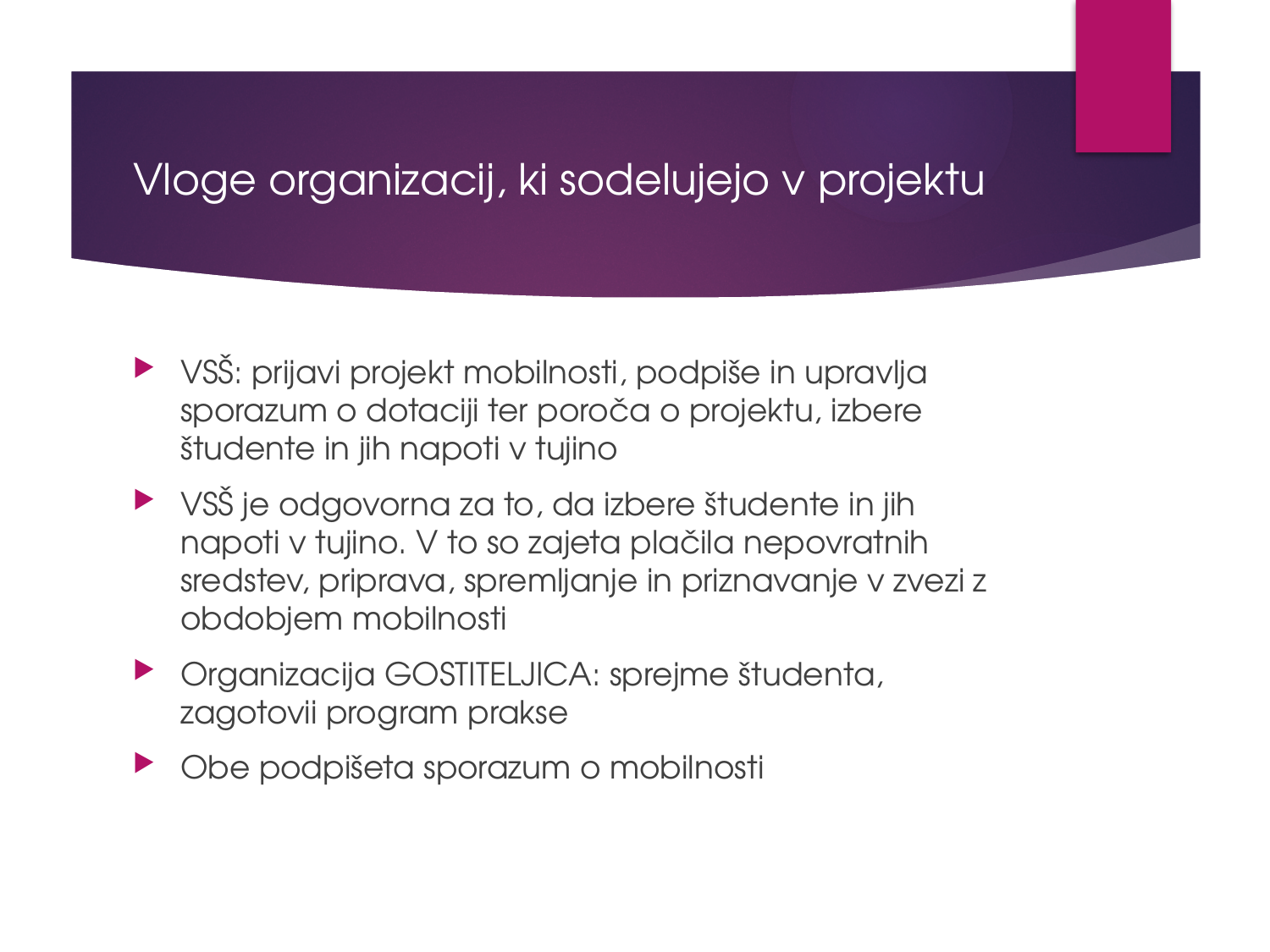

# Vloge organizacij, ki sodelujejo v projektu
VSŠ: prijavi projekt mobilnosti, podpiše in upravlja sporazum o dotaciji ter poroča o projektu, izbere študente in jih napoti v tujino
VSŠ je odgovorna za to, da izbere študente in jih napoti v tujino. V to so zajeta plačila nepovratnih sredstev, priprava, spremljanje in priznavanje v zvezi z obdobjem mobilnosti
Organizacija GOSTITELJICA: sprejme študenta, zagotovii program prakse
Obe podpišeta sporazum o mobilnosti